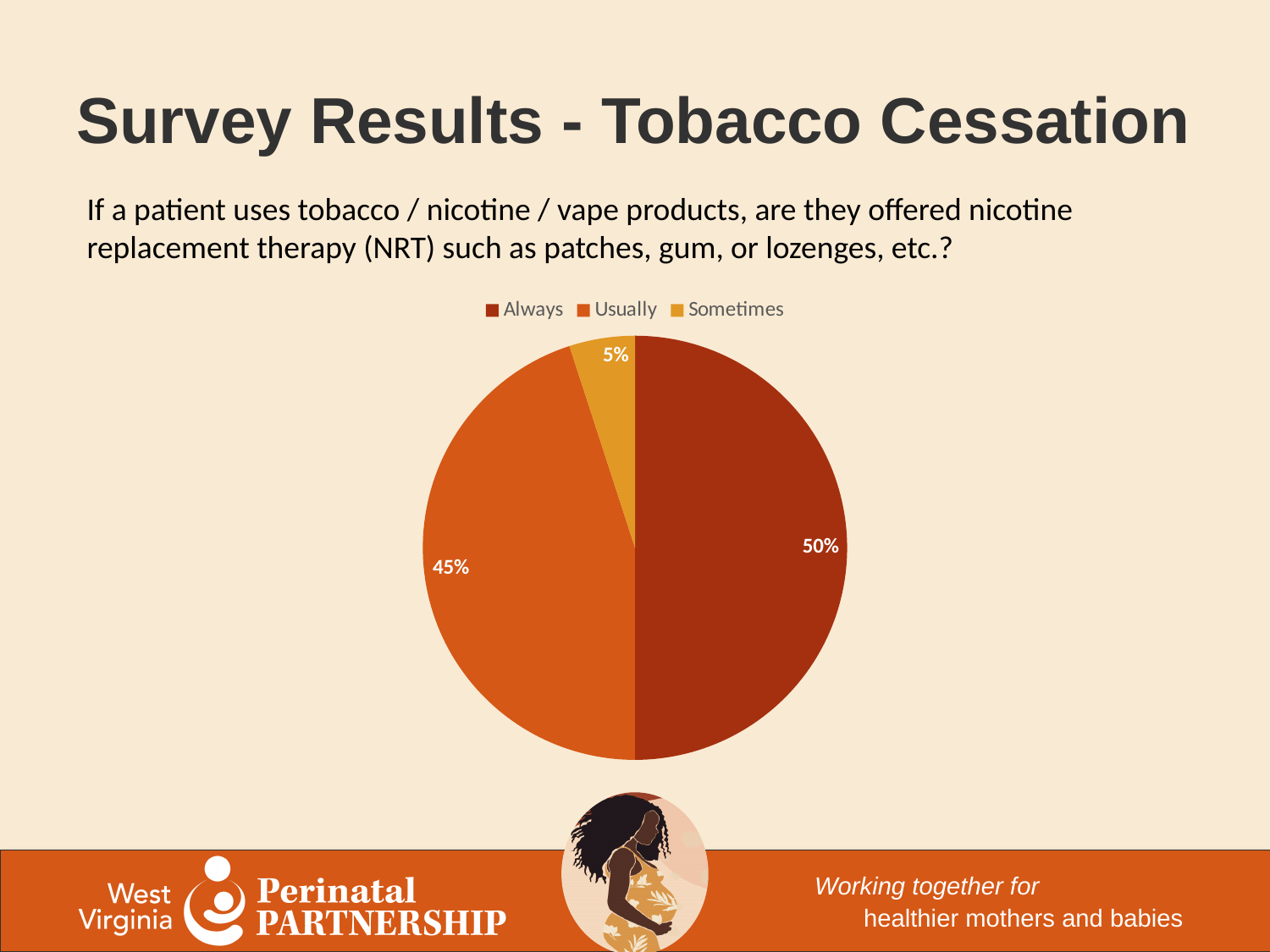

# Survey Results - Tobacco Cessation
If a patient uses tobacco / nicotine / vape products, are they offered nicotine replacement therapy (NRT) such as patches, gum, or lozenges, etc.?

### Chart

| Category |  |
|---|---|
| Always | 10.0 |
| Usually | 9.0 |
| Sometimes | 1.0 |